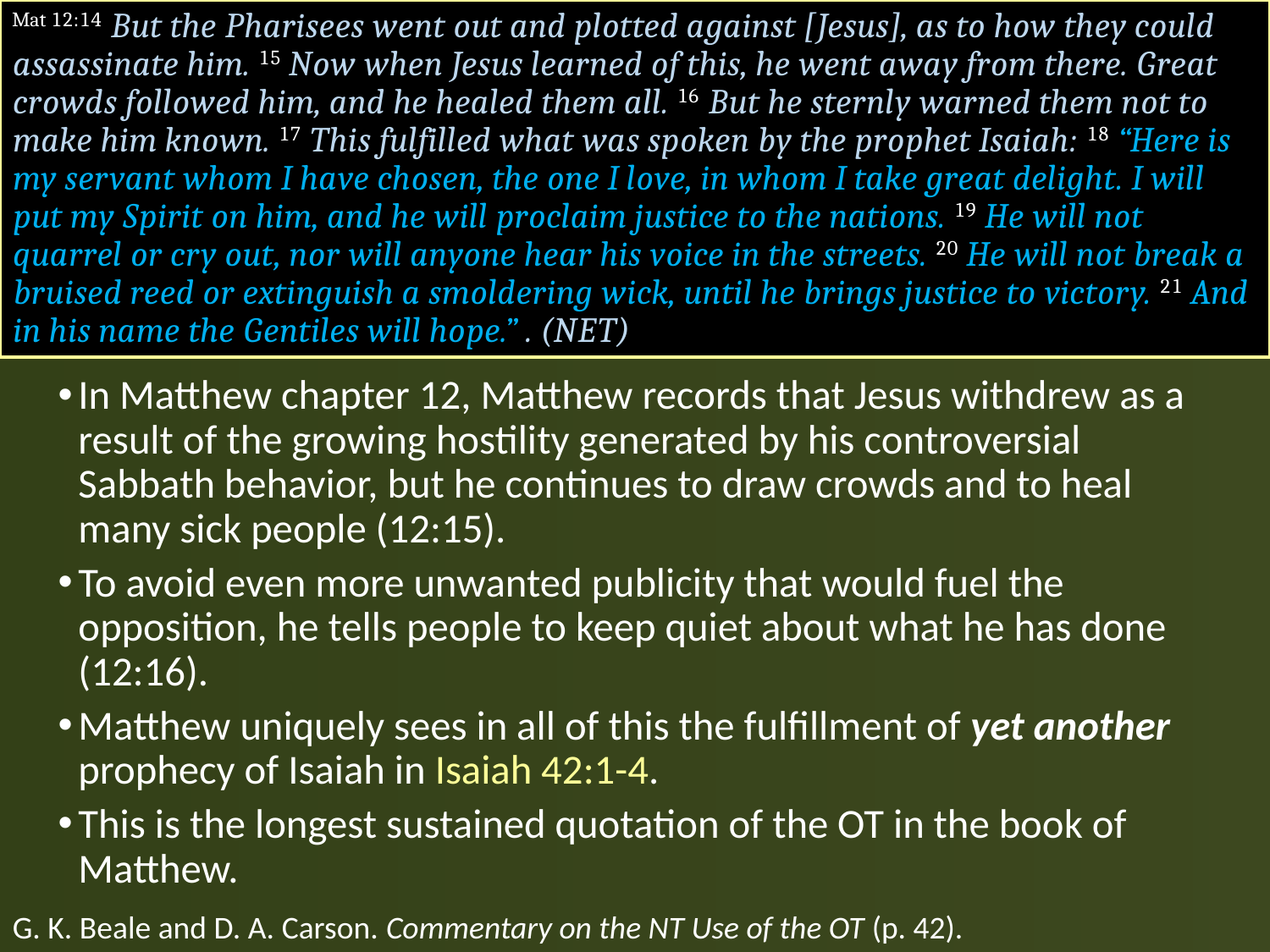

Mat 12:14 But the Pharisees went out and plotted against [Jesus], as to how they could assassinate him. 15 Now when Jesus learned of this, he went away from there. Great crowds followed him, and he healed them all. 16 But he sternly warned them not to make him known. 17 This fulfilled what was spoken by the prophet Isaiah: 18 “Here is my servant whom I have chosen, the one I love, in whom I take great delight. I will put my Spirit on him, and he will proclaim justice to the nations. 19 He will not quarrel or cry out, nor will anyone hear his voice in the streets. 20 He will not break a bruised reed or extinguish a smoldering wick, until he brings justice to victory. 21 And in his name the Gentiles will hope.” . (NET)
In Matthew chapter 12, Matthew records that Jesus withdrew as a result of the growing hostility generated by his controversial Sabbath behavior, but he continues to draw crowds and to heal many sick people (12:15).
To avoid even more unwanted publicity that would fuel the opposition, he tells people to keep quiet about what he has done (12:16).
Matthew uniquely sees in all of this the fulfillment of yet another prophecy of Isaiah in Isaiah 42:1-4.
This is the longest sustained quotation of the OT in the book of Matthew.

G. K. Beale and D. A. Carson. Commentary on the NT Use of the OT (p. 42).